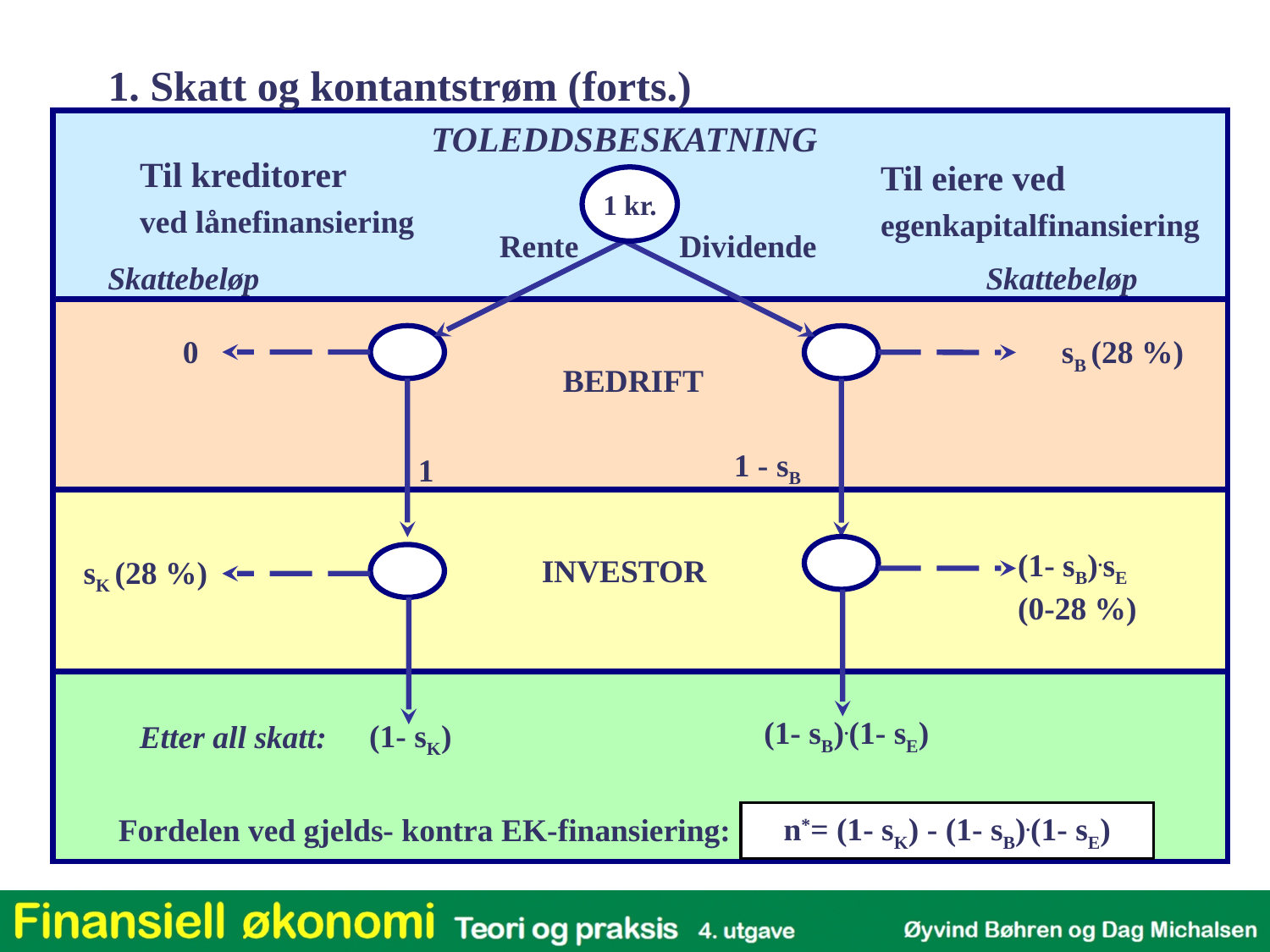

1. Skatt og kontantstrøm (forts.)
TOLEDDSBESKATNING

Til kreditorer
ved lånefinansiering
Til eiere ved
egenkapitalfinansiering

1 kr.
Rente
Dividende

0

1

sB (28 %)

1 - sB
Skattebeløp
Skattebeløp

BEDRIFT

sK (28 %)

INVESTOR

(1- sB).(1- sE)
(1- sK)
Etter all skatt:
n*= (1- sK) - (1- sB).(1- sE)
Fordelen ved gjelds- kontra EK-finansiering:

(1- sB).sE
(0-28 %)